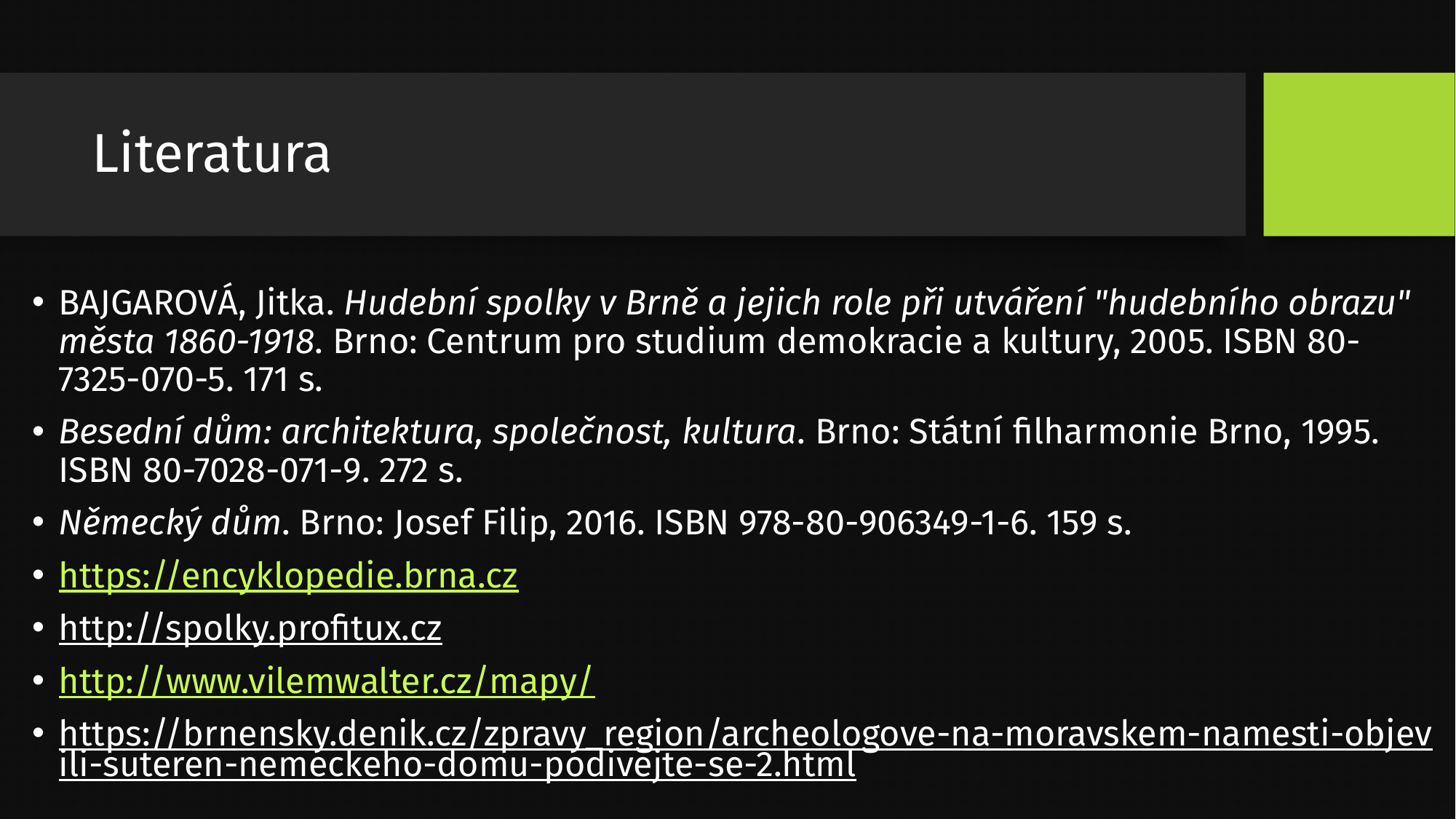

# Literatura
BAJGAROVÁ, Jitka. Hudební spolky v Brně a jejich role při utváření "hudebního obrazu" města 1860-1918. Brno: Centrum pro studium demokracie a kultury, 2005. ISBN 80-7325-070-5. 171 s.
Besední dům: architektura, společnost, kultura. Brno: Státní filharmonie Brno, 1995. ISBN 80-7028-071-9. 272 s.
Německý dům. Brno: Josef Filip, 2016. ISBN 978-80-906349-1-6. 159 s.
https://encyklopedie.brna.cz
http://spolky.profitux.cz
http://www.vilemwalter.cz/mapy/
https://brnensky.denik.cz/zpravy_region/archeologove-na-moravskem-namesti-objevili-suteren-nemeckeho-domu-podivejte-se-2.html